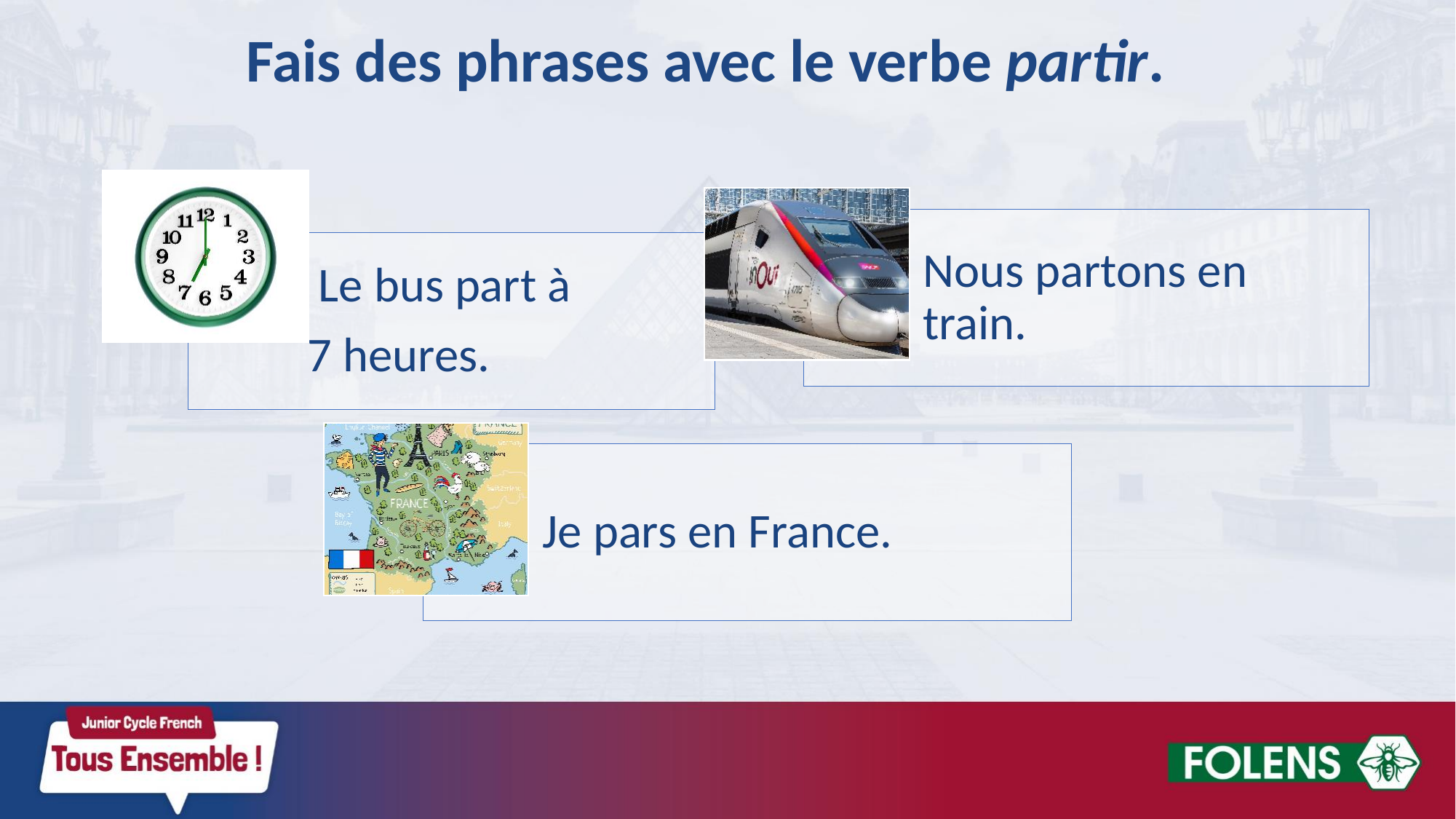

Fais des phrases avec le verbe partir.
 Le bus part à
7 heures.
Nous partons en train.
Je pars en France.